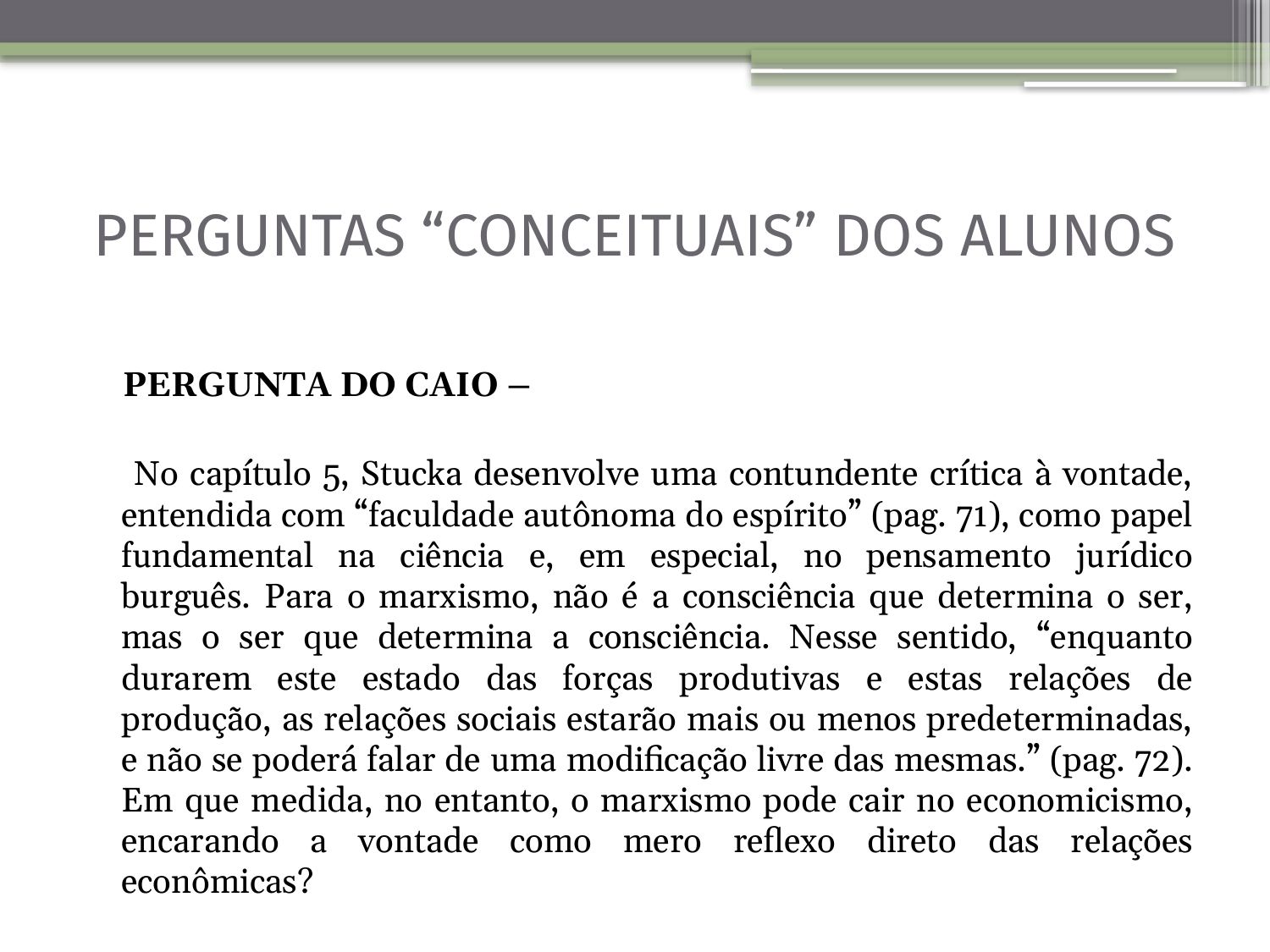

# PERGUNTAS “CONCEITUAIS” DOS ALUNOS

    PERGUNTA DO CAIO –

    No capítulo 5, Stucka desenvolve uma contundente crítica à vontade, entendida com “faculdade autônoma do espírito” (pag. 71), como papel fundamental na ciência e, em especial, no pensamento jurídico burguês. Para o marxismo, não é a consciência que determina o ser, mas o ser que determina a consciência. Nesse sentido, “enquanto durarem este estado das forças produtivas e estas relações de produção, as relações sociais estarão mais ou menos predeterminadas, e não se poderá falar de uma modificação livre das mesmas.” (pag. 72). Em que medida, no entanto, o marxismo pode cair no economicismo, encarando a vontade como mero reflexo direto das relações econômicas?